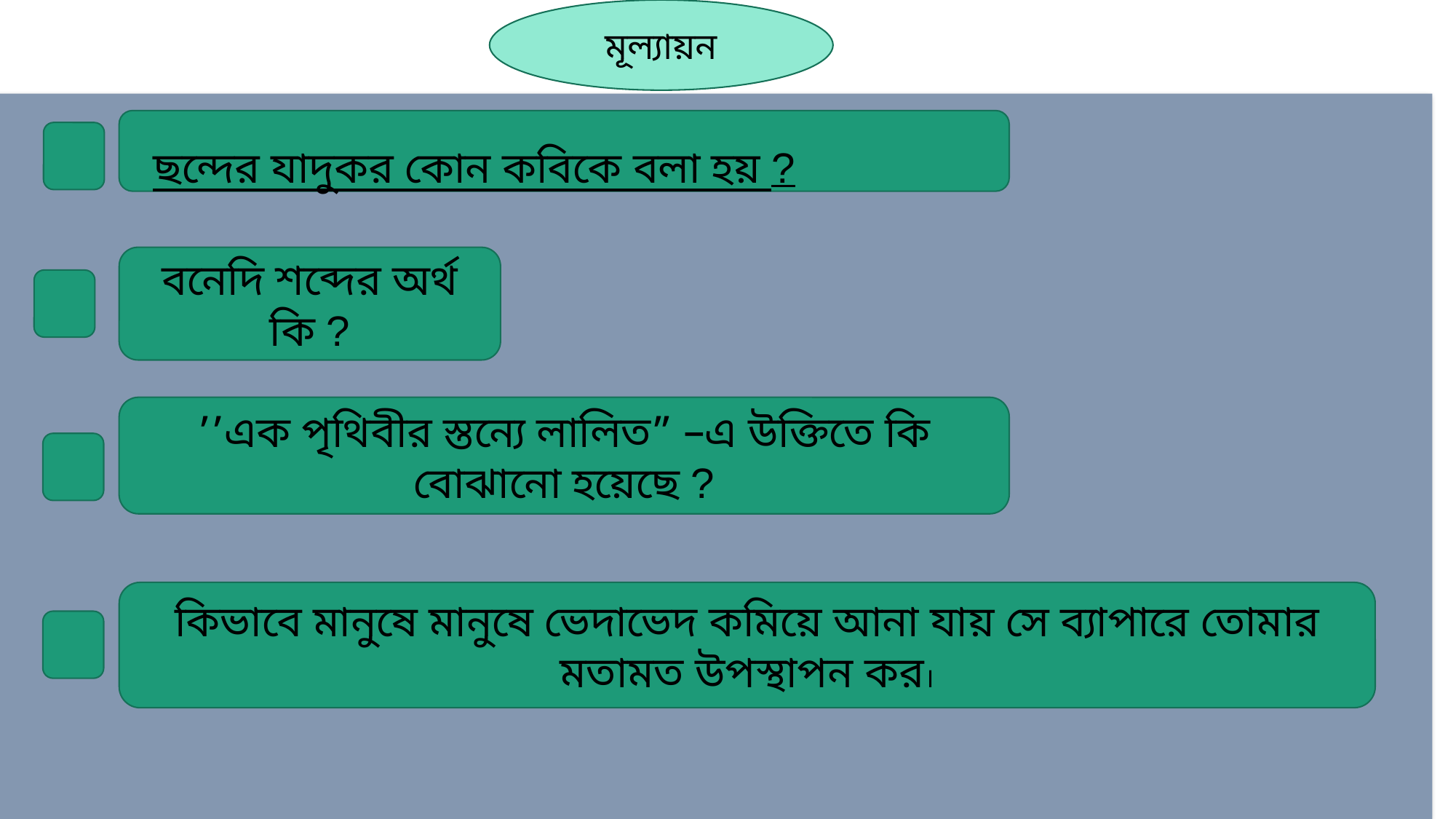

মূল্যায়ন

ছন্দের যাদুকর কোন কবিকে বলা হয় ?

বনেদি শব্দের অর্থ কি ?

’’এক পৃথিবীর স্তন্যে লালিত” –এ উক্তিতে কি বোঝানো হয়েছে ?

কিভাবে মানুষে মানুষে ভেদাভেদ কমিয়ে আনা যায় সে ব্যাপারে তোমার মতামত উপস্থাপন কর।